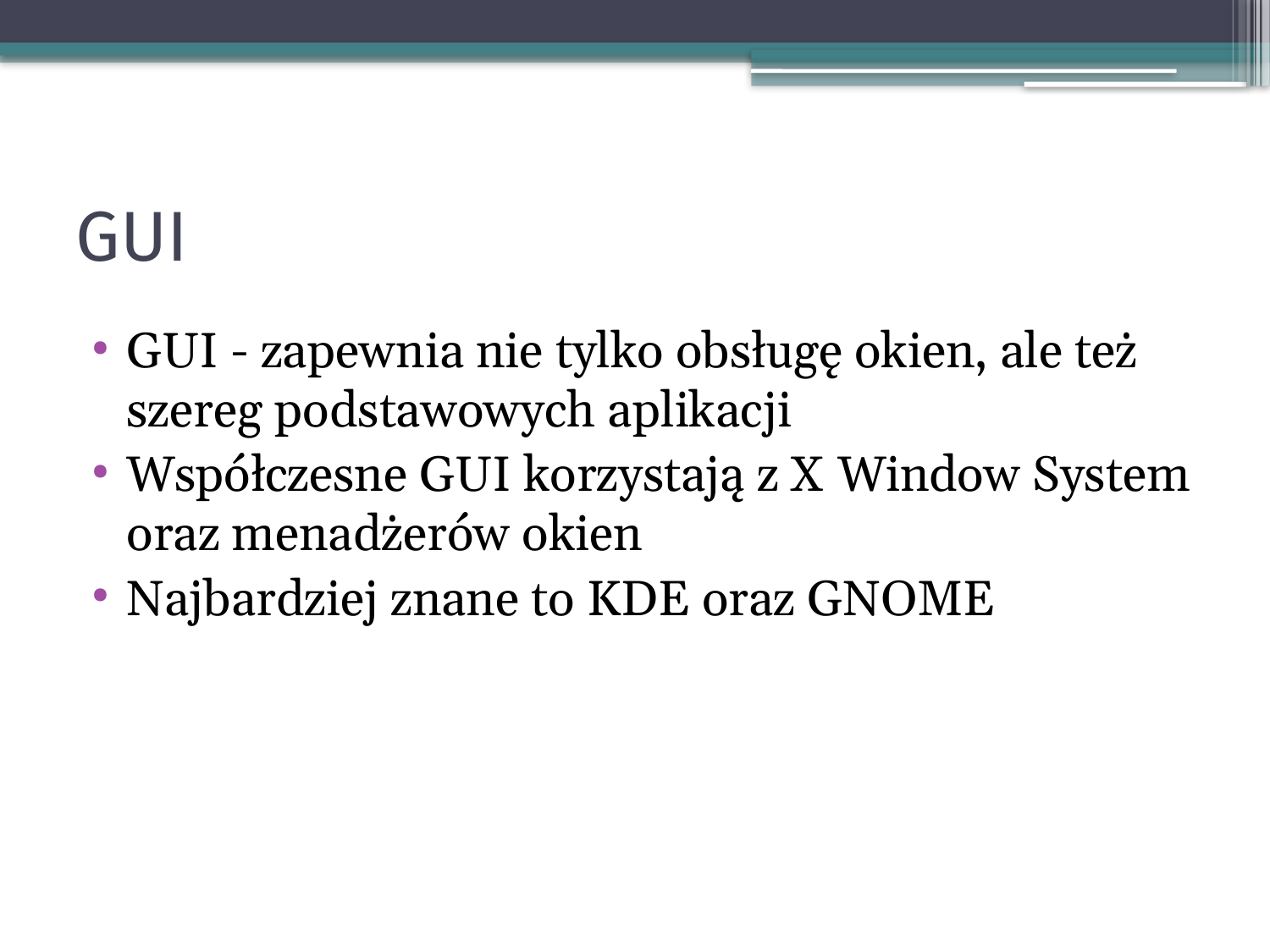

# GUI
GUI - zapewnia nie tylko obsługę okien, ale też szereg podstawowych aplikacji
Współczesne GUI korzystają z X Window System oraz menadżerów okien
Najbardziej znane to KDE oraz GNOME